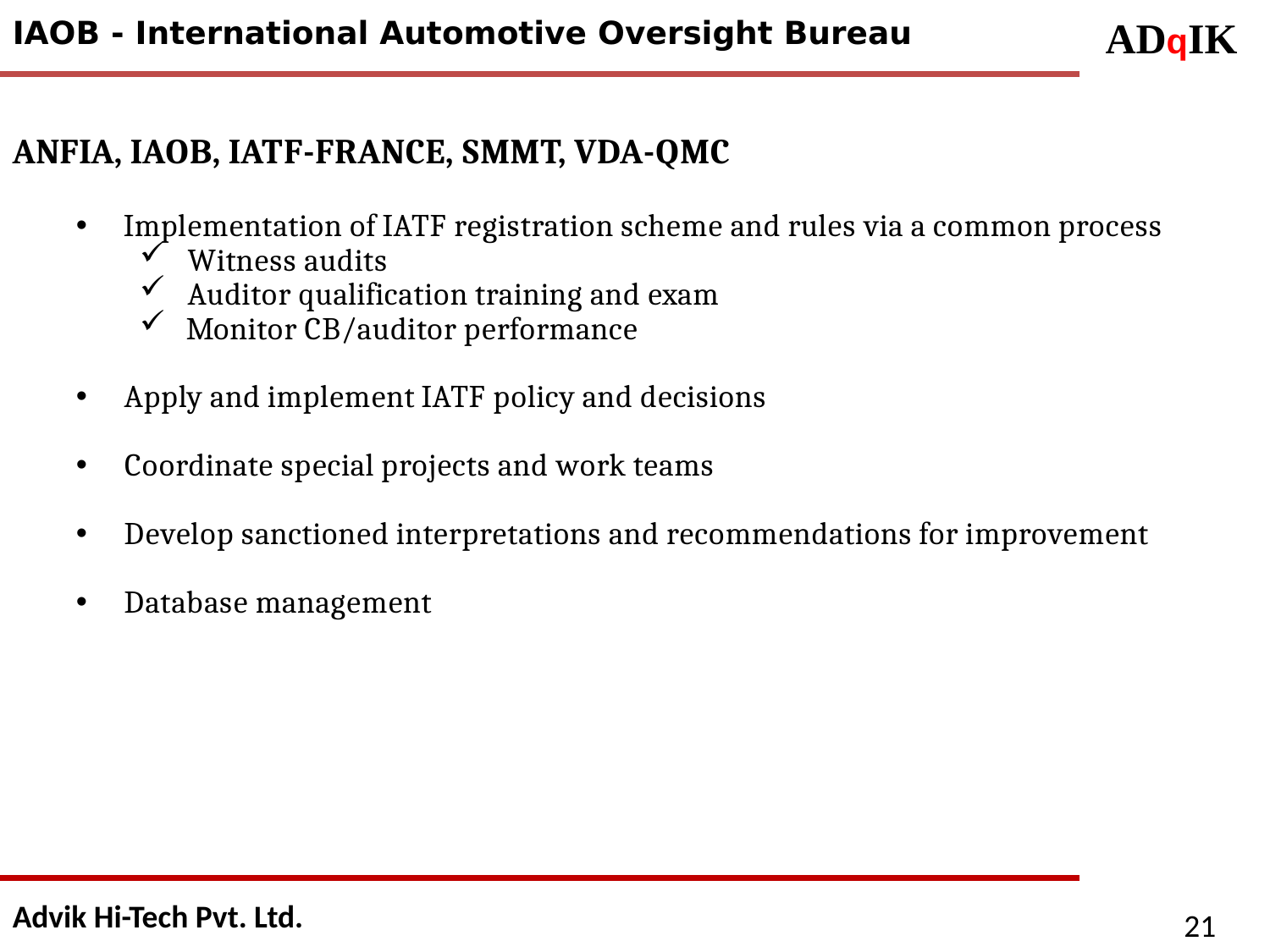

IAOB - International Automotive Oversight Bureau
ANFIA, IAOB, IATF-FRANCE, SMMT, VDA-QMC

Implementation of IATF registration scheme and rules via a common process
Witness audits
Auditor qualification training and exam
Monitor CB/auditor performance

Apply and implement IATF policy and decisions

Coordinate special projects and work teams

Develop sanctioned interpretations and recommendations for improvement

Database management